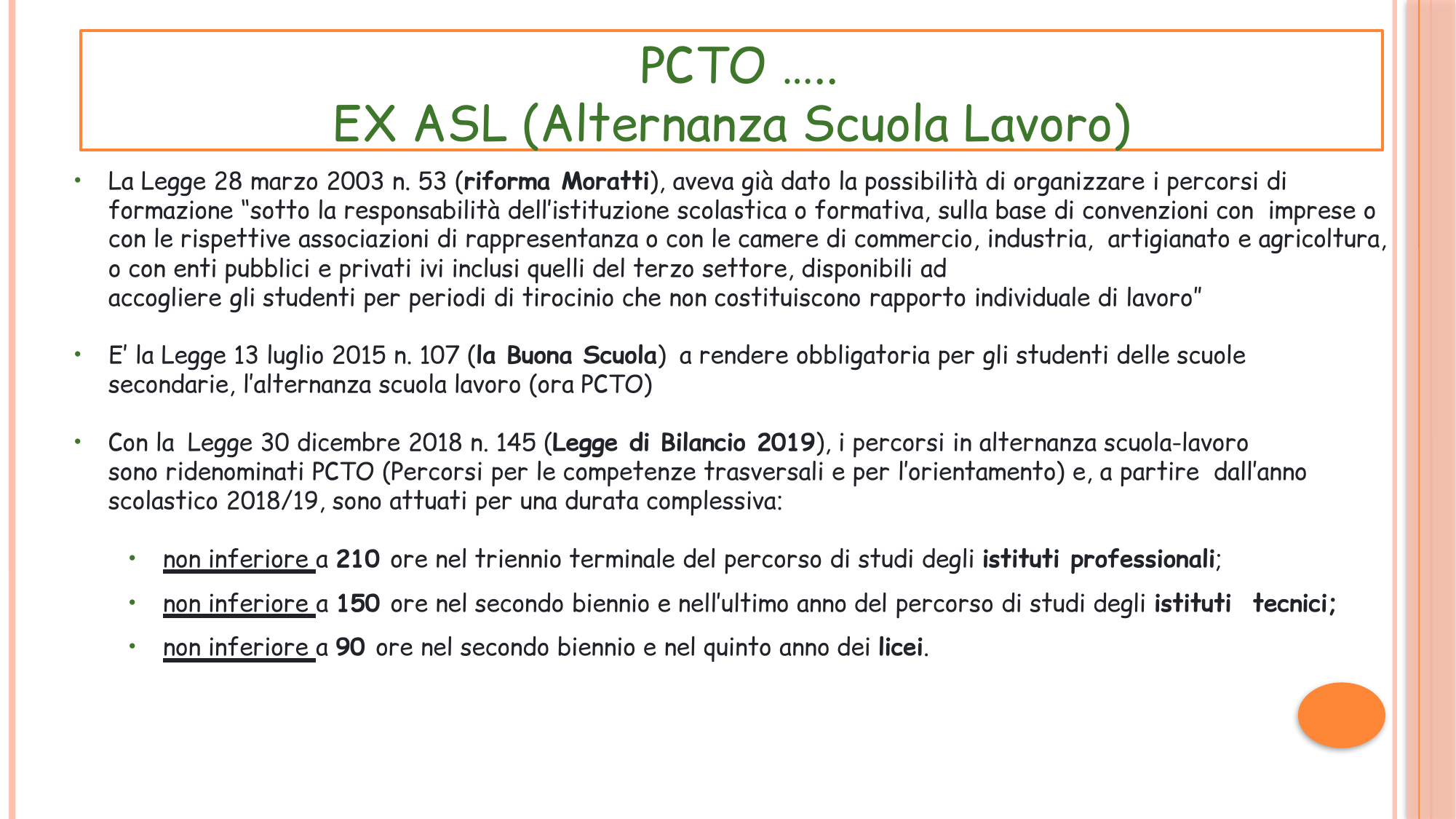

PCTO …..
EX ASL (Alternanza Scuola Lavoro)
La Legge 28 marzo 2003 n. 53 (riforma Moratti), aveva già dato la possibilità di organizzare i percorsi di  formazione “sotto la responsabilità dell’istituzione scolastica o formativa, sulla base di convenzioni con  imprese o con le rispettive associazioni di rappresentanza o con le camere di commercio, industria,  artigianato e agricoltura, o con enti pubblici e privati ivi inclusi quelli del terzo settore, disponibili ad
accogliere gli studenti per periodi di tirocinio che non costituiscono rapporto individuale di lavoro”

E’ la Legge 13 luglio 2015 n. 107 (la Buona Scuola) a rendere obbligatoria per gli studenti delle scuole
secondarie, l’alternanza scuola lavoro (ora PCTO)

Con la Legge 30 dicembre 2018 n. 145 (Legge di Bilancio 2019), i percorsi in alternanza scuola-lavoro
sono ridenominati PCTO (Percorsi per le competenze trasversali e per l’orientamento) e, a partire  dall’anno scolastico 2018/19, sono attuati per una durata complessiva:

non inferiore a 210 ore nel triennio terminale del percorso di studi degli istituti professionali;
non inferiore a 150 ore nel secondo biennio e nell’ultimo anno del percorso di studi degli istituti  tecnici;
non inferiore a 90 ore nel secondo biennio e nel quinto anno dei licei.